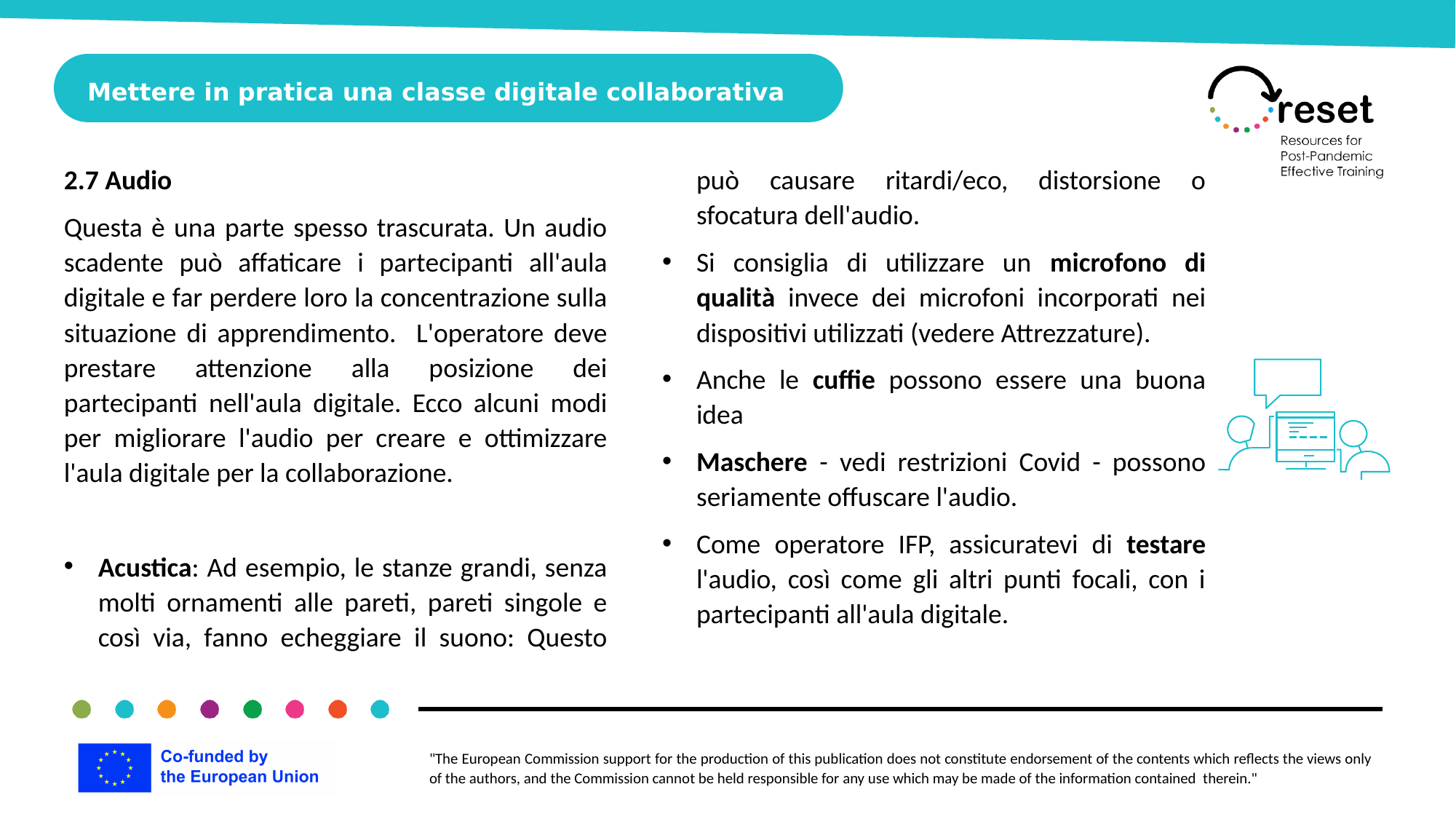

Mettere in pratica una classe digitale collaborativa

2.7 Audio
Questa è una parte spesso trascurata. Un audio scadente può affaticare i partecipanti all'aula digitale e far perdere loro la concentrazione sulla situazione di apprendimento.  L'operatore deve prestare attenzione alla posizione dei partecipanti nell'aula digitale. Ecco alcuni modi per migliorare l'audio per creare e ottimizzare l'aula digitale per la collaborazione.

Acustica: Ad esempio, le stanze grandi, senza molti ornamenti alle pareti, pareti singole e così via, fanno echeggiare il suono: Questo può causare ritardi/eco, distorsione o sfocatura dell'audio.
Si consiglia di utilizzare un microfono di qualità invece dei microfoni incorporati nei dispositivi utilizzati (vedere Attrezzature).
Anche le cuffie possono essere una buona idea
Maschere - vedi restrizioni Covid - possono seriamente offuscare l'audio.
Come operatore IFP, assicuratevi di testare l'audio, così come gli altri punti focali, con i partecipanti all'aula digitale.